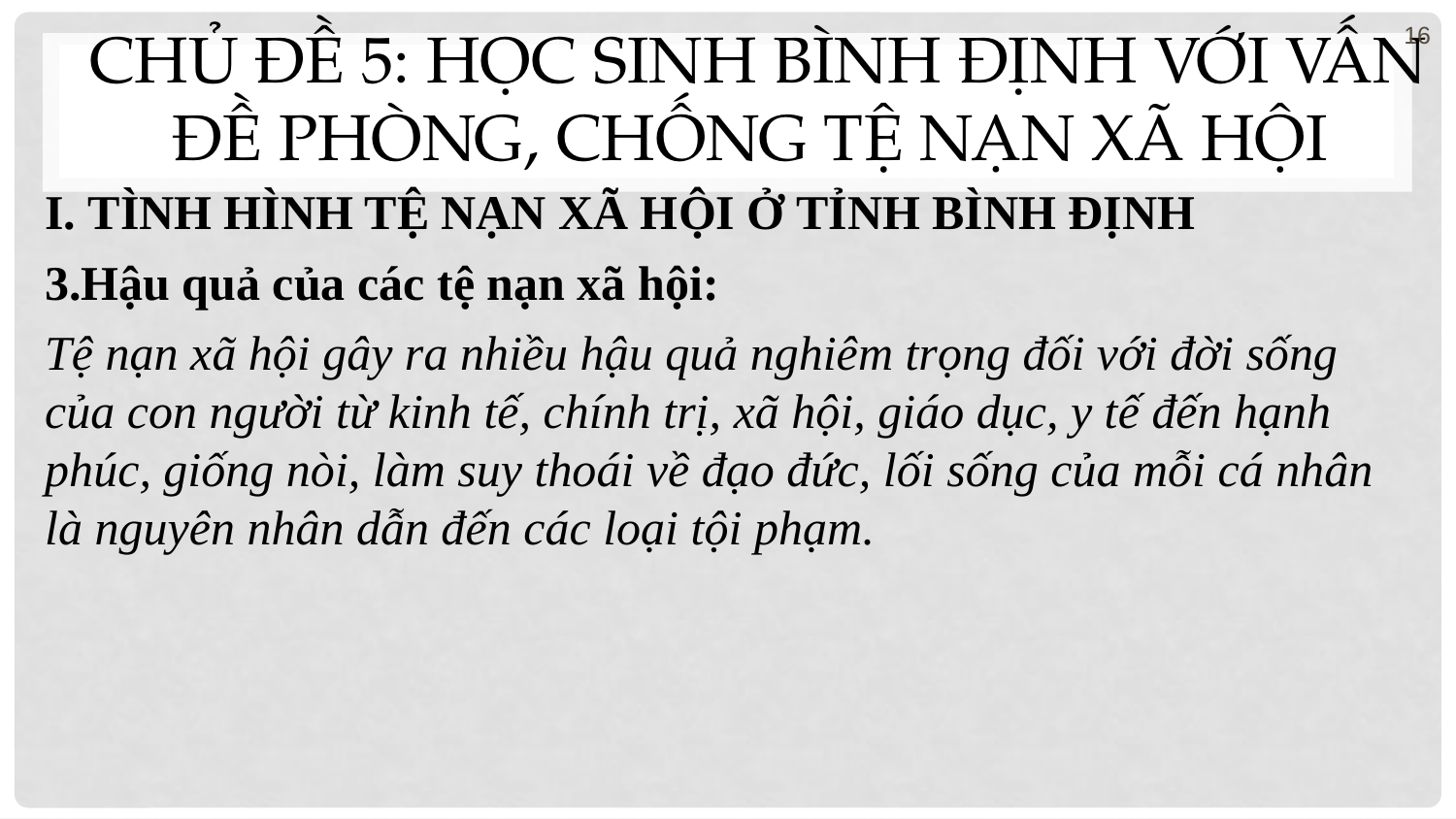

16
# Chủ đề 5: HỌC SINH BÌNH ĐỊNH VỚI VẤN ĐỀ PHÒNG, CHỐNG TỆ NẠN XÃ HỘI
I. TÌNH HÌNH TỆ NẠN XÃ HỘI Ở TỈNH BÌNH ĐỊNH
3.Hậu quả của các tệ nạn xã hội:
Tệ nạn xã hội gây ra nhiều hậu quả nghiêm trọng đối với đời sống của con người từ kinh tế, chính trị, xã hội, giáo dục, y tế đến hạnh phúc, giống nòi, làm suy thoái về đạo đức, lối sống của mỗi cá nhân là nguyên nhân dẫn đến các loại tội phạm.